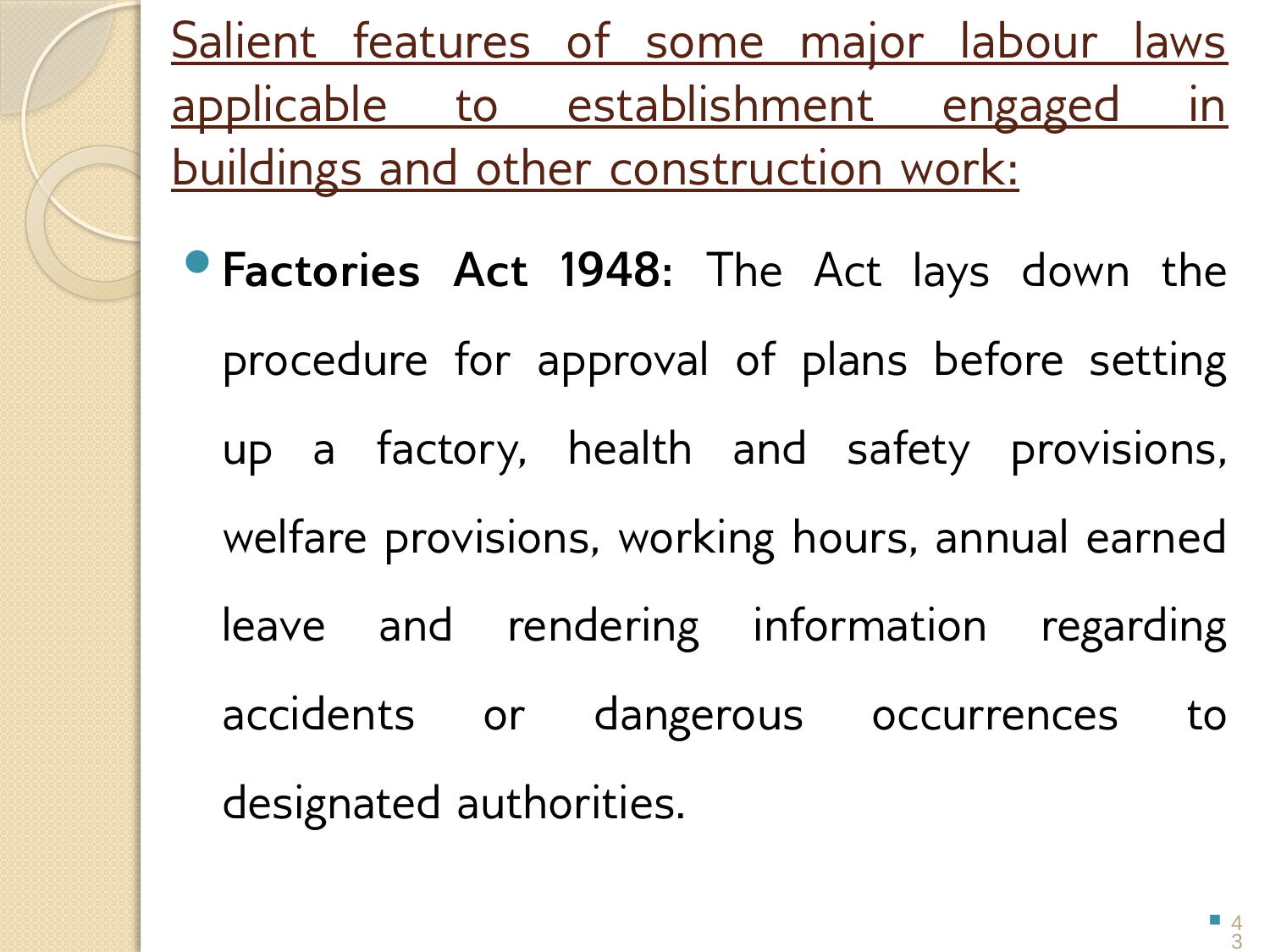

# Salient features of some major labour laws applicable to establishment engaged in buildings and other construction work:
Factories Act 1948: The Act lays down the procedure for approval of plans before setting up a factory, health and safety provisions, welfare provisions, working hours, annual earned leave and rendering information regarding accidents or dangerous occurrences to designated authorities.
43